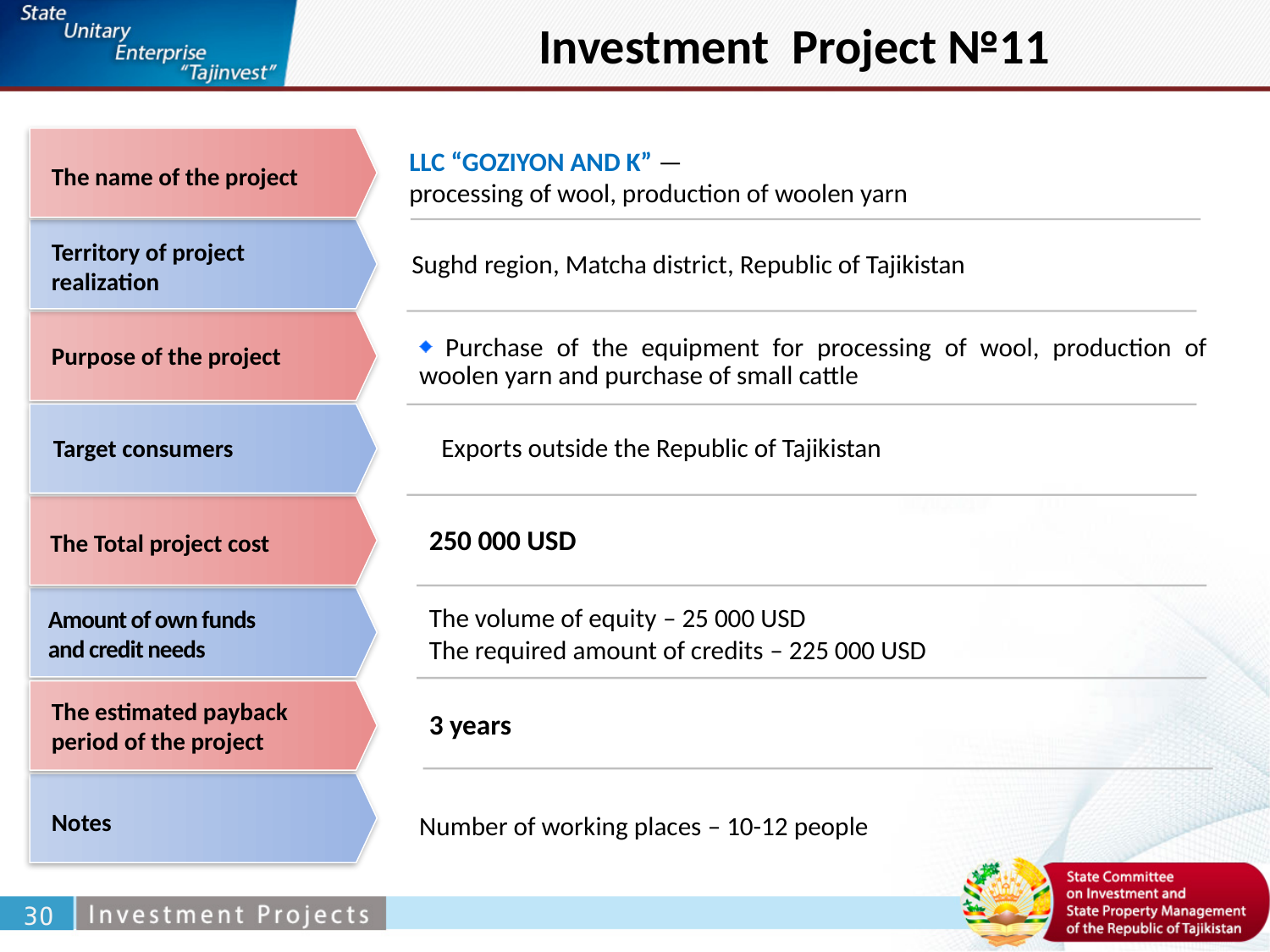

Investment  Project №11

LLC “GOZIYON AND K” —
processing of wool, production of woolen yarn
The name of the project

Territory of project realization
Sughd region, Matcha district, Republic of Tajikistan

 Purchase of the equipment for processing of wool, production of woolen yarn and purchase of small cattle
Purpose of the project

Exports outside the Republic of Tajikistan
Target consumers

250 000 USD
The Total project cost

The volume of equity – 25 000 USD
The required amount of credits – 225 000 USD
Amount of own funds
and credit needs

The estimated payback period of the project
3 years

Notes
Number of working places – 10-12 people
30